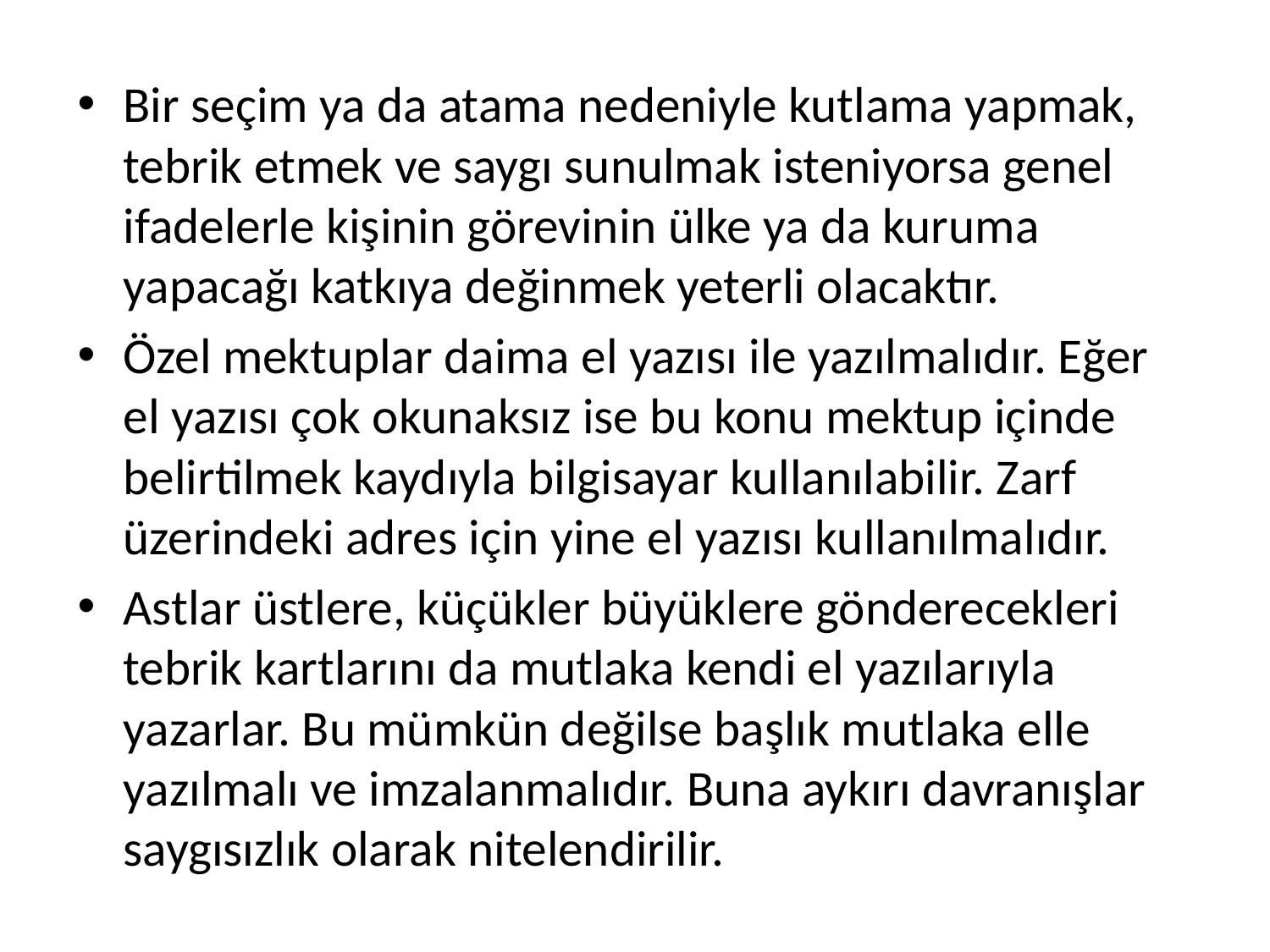

Bir seçim ya da atama nedeniyle kutlama yapmak, tebrik etmek ve saygı sunulmak isteniyorsa genel ifadelerle kişinin görevinin ülke ya da kuruma yapacağı katkıya değinmek yeterli olacaktır.
Özel mektuplar daima el yazısı ile yazılmalıdır. Eğer el yazısı çok okunaksız ise bu konu mektup içinde belirtilmek kaydıyla bilgisayar kullanılabilir. Zarf üzerindeki adres için yine el yazısı kullanılmalıdır.
Astlar üstlere, küçükler büyüklere gönderecekleri tebrik kartlarını da mutlaka kendi el yazılarıyla yazarlar. Bu mümkün değilse başlık mutlaka elle yazılmalı ve imzalanmalıdır. Buna aykırı davranışlar saygısızlık olarak nitelendirilir.